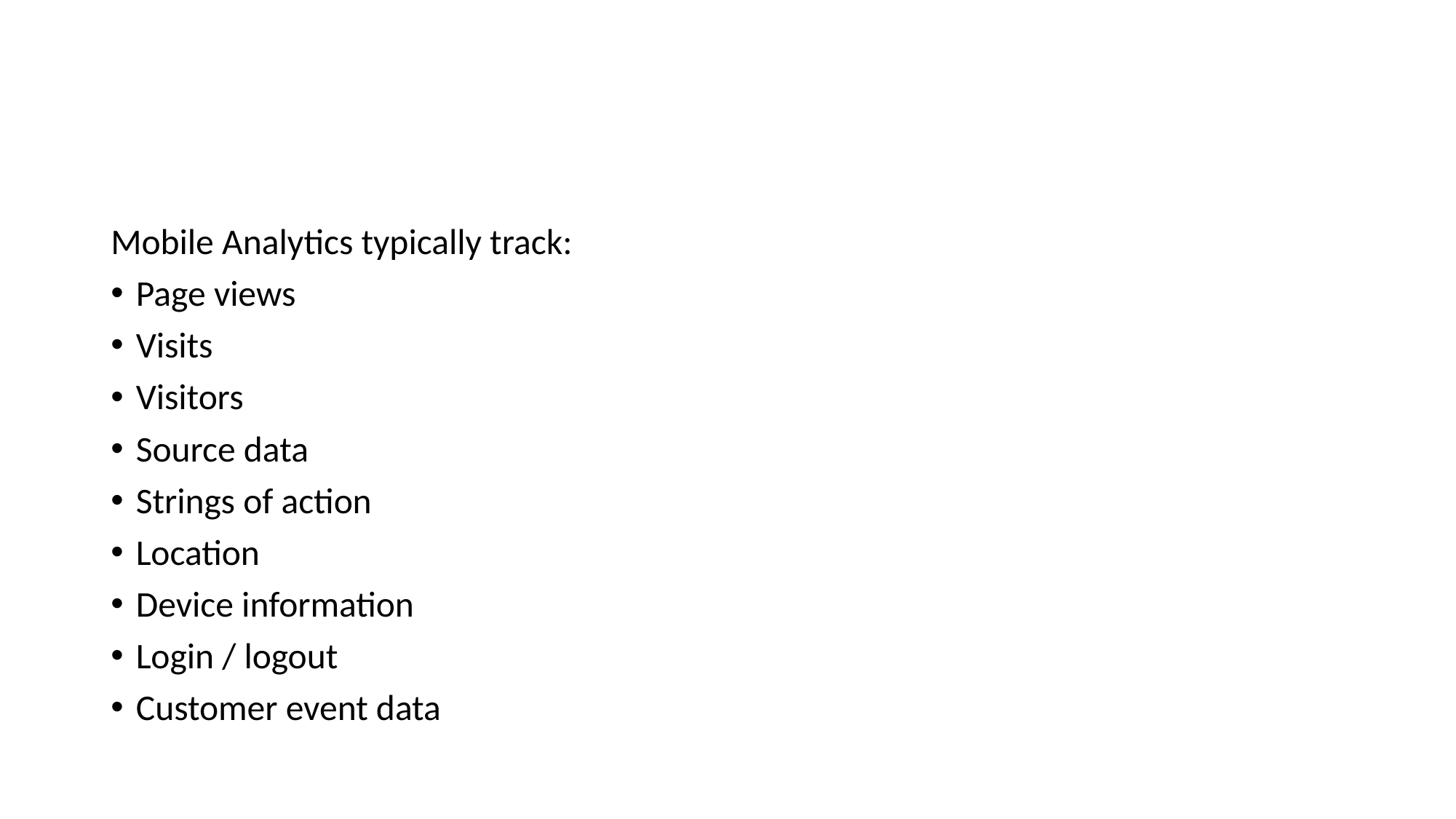

#
Mobile Analytics typically track:
Page views
Visits
Visitors
Source data
Strings of action
Location
Device information
Login / logout
Customer event data